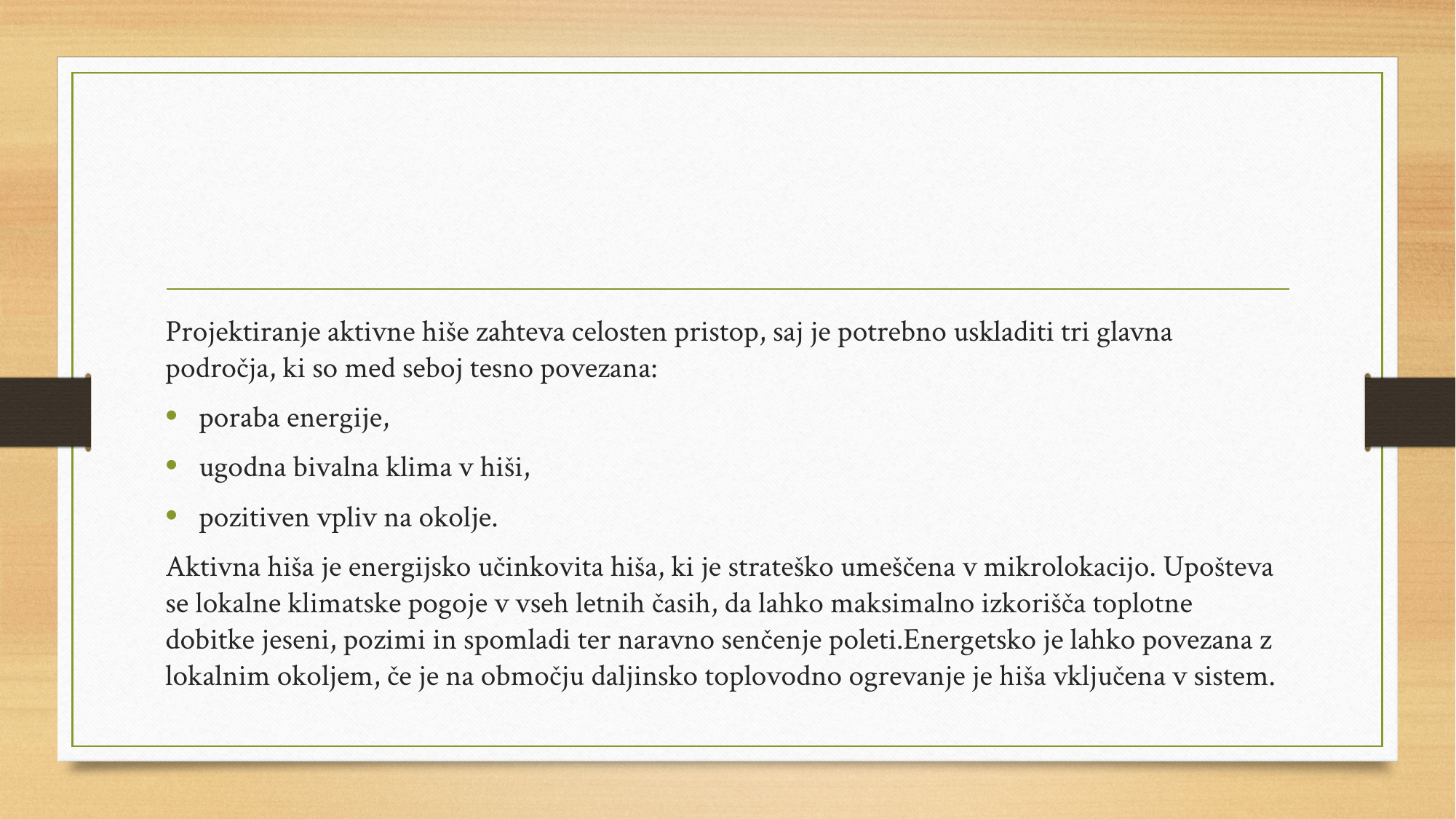

#
Projektiranje aktivne hiše zahteva celosten pristop, saj je potrebno uskladiti tri glavna področja, ki so med seboj tesno povezana:
poraba energije,
ugodna bivalna klima v hiši,
pozitiven vpliv na okolje.
Aktivna hiša je energijsko učinkovita hiša, ki je strateško umeščena v mikrolokacijo. Upošteva se lokalne klimatske pogoje v vseh letnih časih, da lahko maksimalno izkorišča toplotne dobitke jeseni, pozimi in spomladi ter naravno senčenje poleti.Energetsko je lahko povezana z lokalnim okoljem, če je na območju daljinsko toplovodno ogrevanje je hiša vključena v sistem.